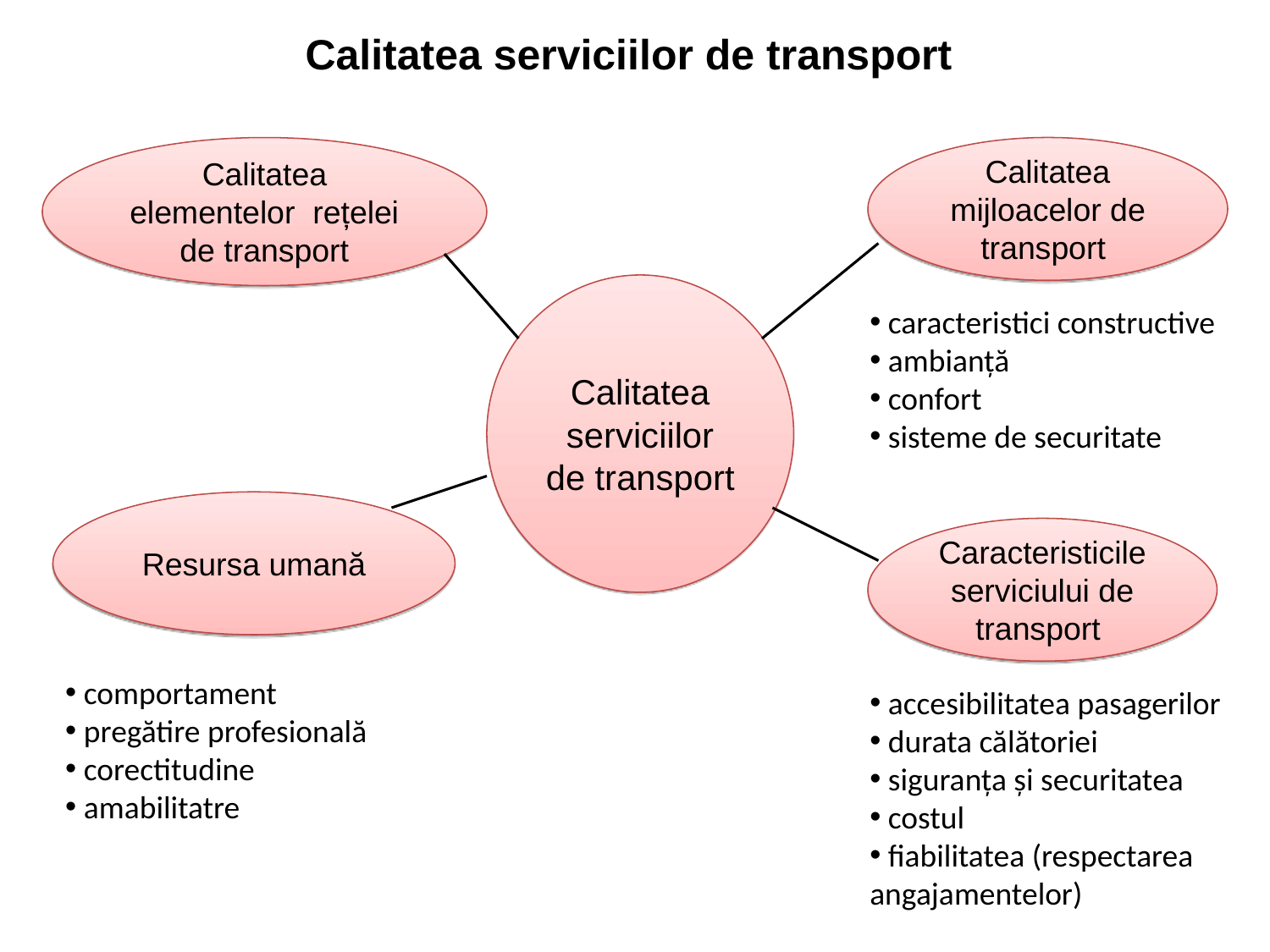

Calitatea serviciilor de transport
Calitatea elementelor  rețelei de transport
Calitatea mijloacelor de transport

Calitatea serviciilor de transport

Resursa umană

Caracteristicile serviciului de transport
 caracteristici constructive
 ambianță
 confort
 sisteme de securitate
 comportament
 pregătire profesională
 corectitudine
 amabilitatre
 accesibilitatea pasagerilor
 durata călătoriei
 siguranța și securitatea
 costul
 fiabilitatea (respectarea angajamentelor)